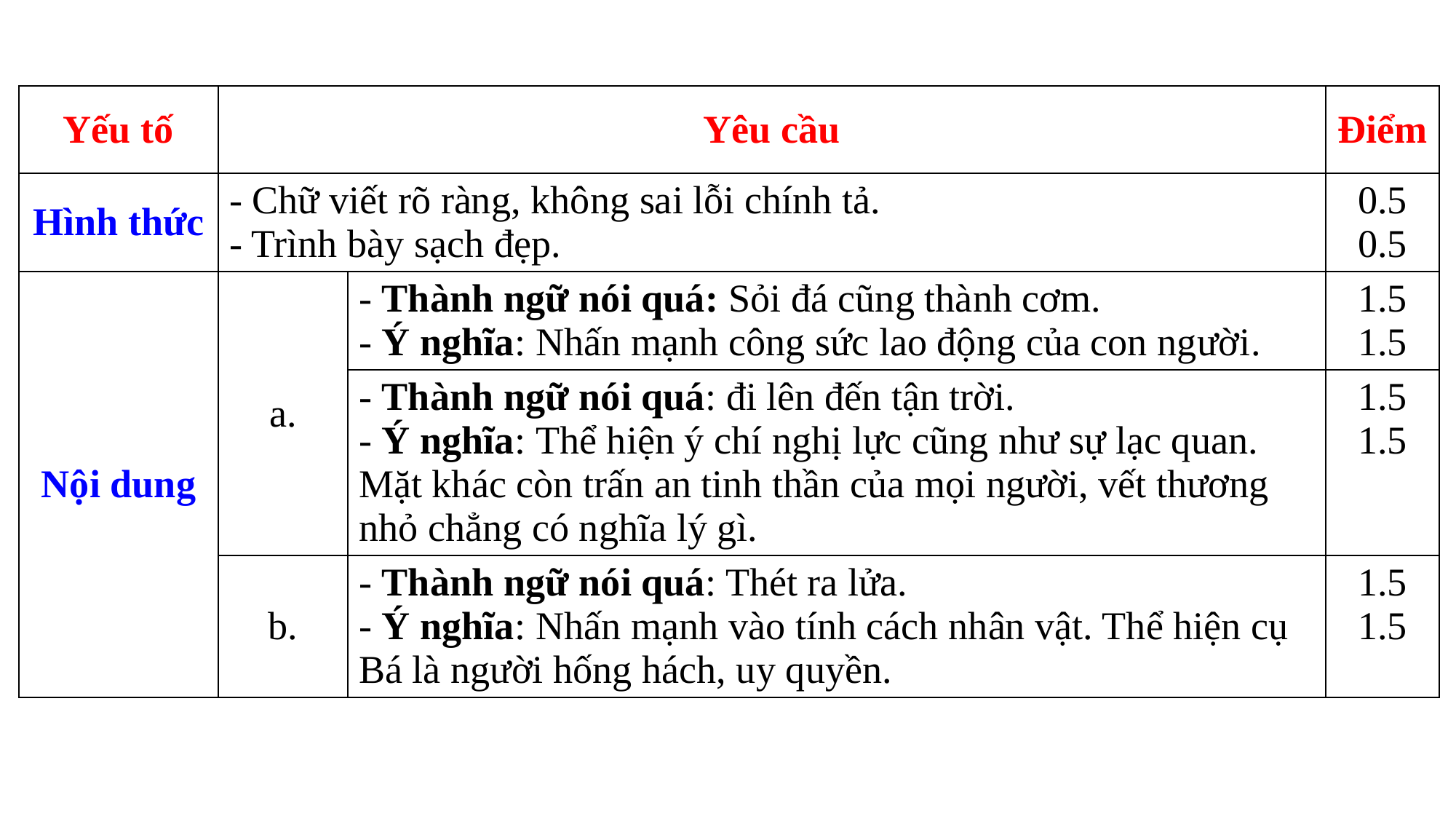

| Yếu tố | Yêu cầu |  | Điểm |
| --- | --- | --- | --- |
| Hình thức | - Chữ viết rõ ràng, không sai lỗi chính tả. - Trình bày sạch đẹp. |  | 0.5 0.5 |
| Nội dung | a. | - Thành ngữ nói quá: Sỏi đá cũng thành cơm. - Ý nghĩa: Nhấn mạnh công sức lao động của con người. | 1.5 1.5 |
|  |  | - Thành ngữ nói quá: đi lên đến tận trời. - Ý nghĩa: Thể hiện ý chí nghị lực cũng như sự lạc quan. Mặt khác còn trấn an tinh thần của mọi người, vết thương nhỏ chẳng có nghĩa lý gì. | 1.5 1.5 |
|  | b. | - Thành ngữ nói quá: Thét ra lửa. - Ý nghĩa: Nhấn mạnh vào tính cách nhân vật. Thể hiện cụ Bá là người hống hách, uy quyền. | 1.5 1.5 |